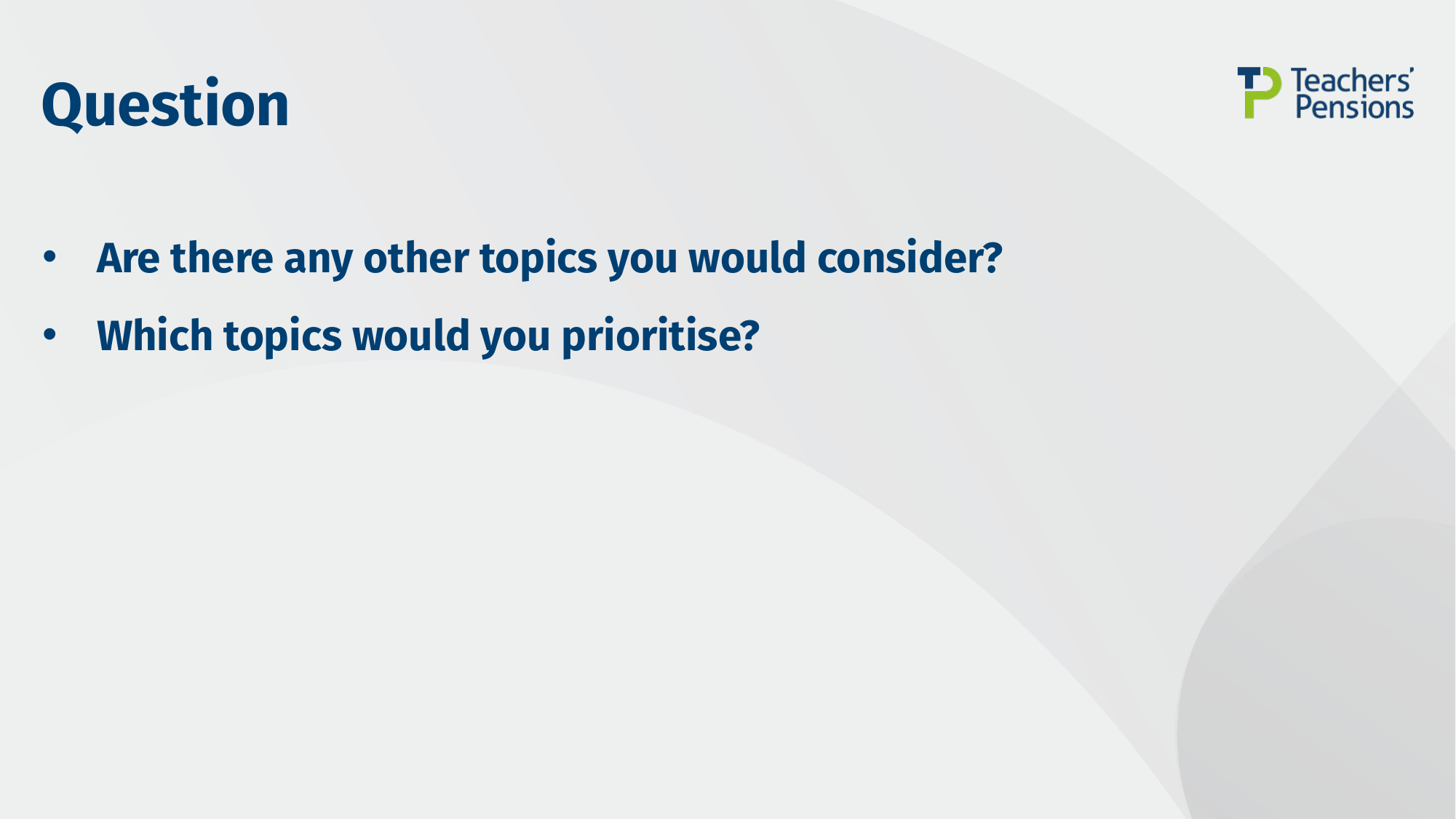

# Question

Are there any other topics you would consider?
Which topics would you prioritise?